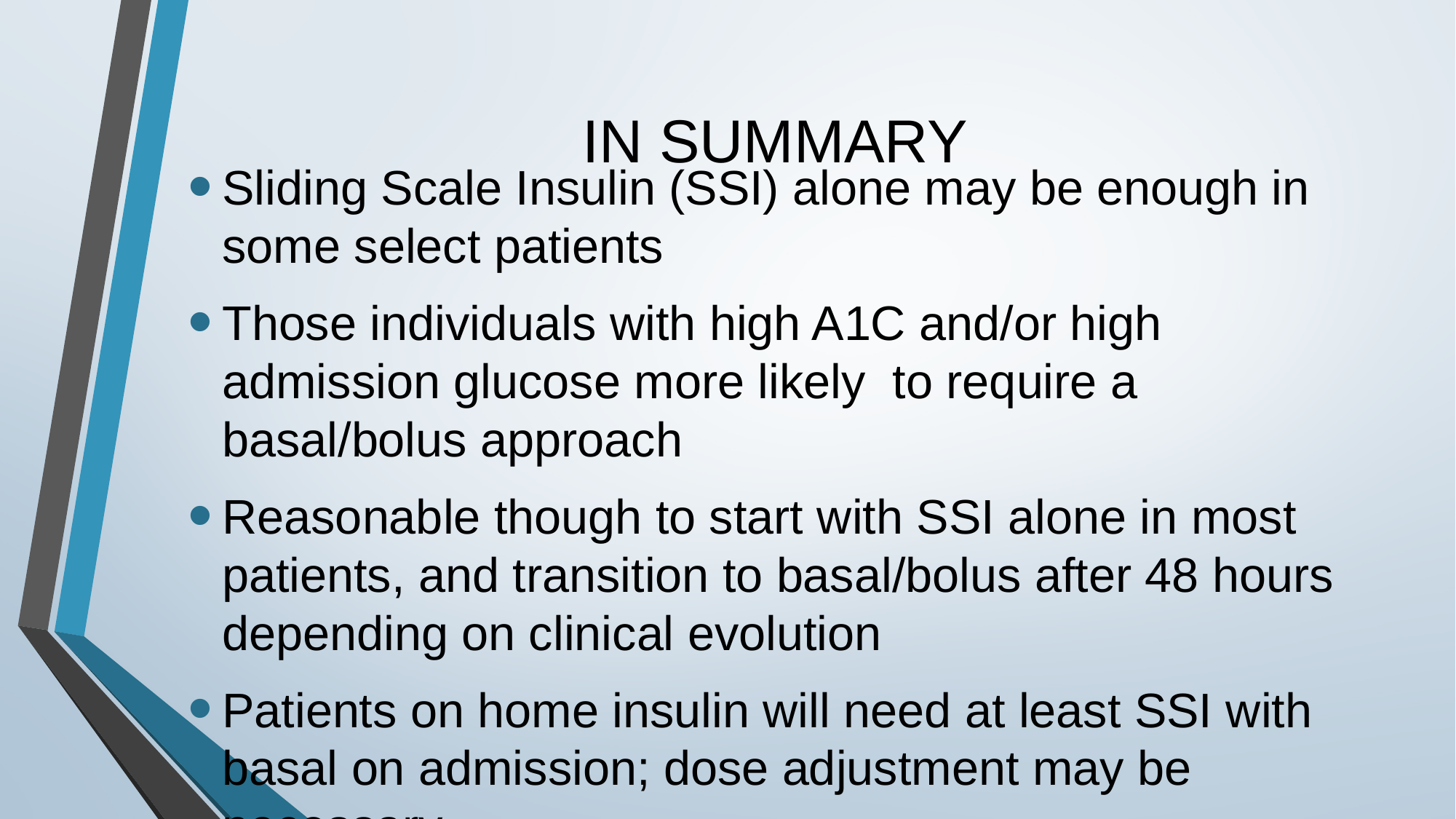

# IN SUMMARY
Sliding Scale Insulin (SSI) alone may be enough in some select patients
Those individuals with high A1C and/or high admission glucose more likely  to require a basal/bolus approach
Reasonable though to start with SSI alone in most patients, and transition to basal/bolus after 48 hours depending on clinical evolution
Patients on home insulin will need at least SSI with basal on admission; dose adjustment may be necessary